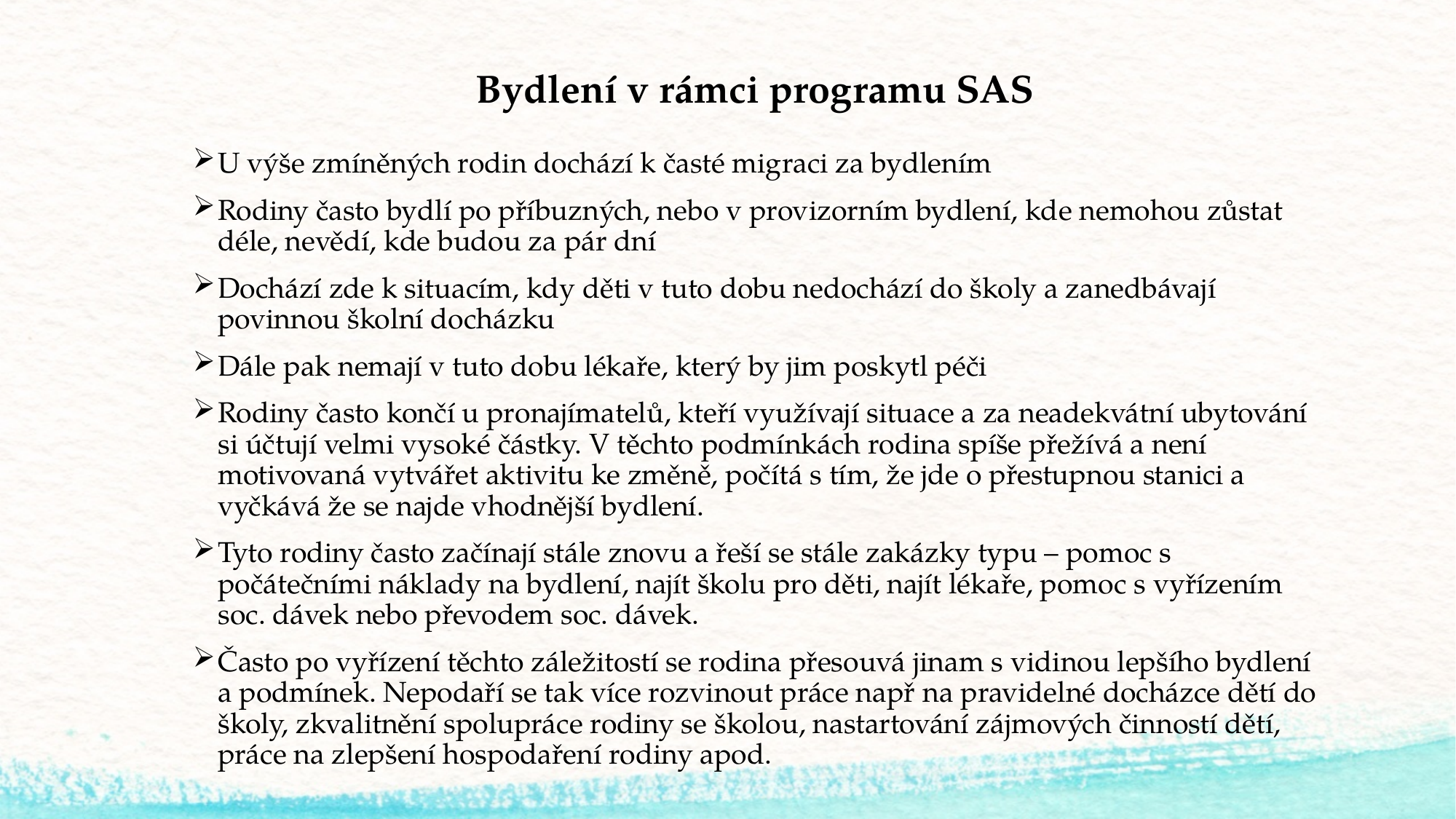

# Bydlení v rámci programu SAS
U výše zmíněných rodin dochází k časté migraci za bydlením
Rodiny často bydlí po příbuzných, nebo v provizorním bydlení, kde nemohou zůstat déle, nevědí, kde budou za pár dní
Dochází zde k situacím, kdy děti v tuto dobu nedochází do školy a zanedbávají povinnou školní docházku
Dále pak nemají v tuto dobu lékaře, který by jim poskytl péči
Rodiny často končí u pronajímatelů, kteří využívají situace a za neadekvátní ubytování si účtují velmi vysoké částky. V těchto podmínkách rodina spíše přežívá a není motivovaná vytvářet aktivitu ke změně, počítá s tím, že jde o přestupnou stanici a vyčkává že se najde vhodnější bydlení.
Tyto rodiny často začínají stále znovu a řeší se stále zakázky typu – pomoc s počátečními náklady na bydlení, najít školu pro děti, najít lékaře, pomoc s vyřízením soc. dávek nebo převodem soc. dávek.
Často po vyřízení těchto záležitostí se rodina přesouvá jinam s vidinou lepšího bydlení a podmínek. Nepodaří se tak více rozvinout práce např na pravidelné docházce dětí do školy, zkvalitnění spolupráce rodiny se školou, nastartování zájmových činností dětí, práce na zlepšení hospodaření rodiny apod.